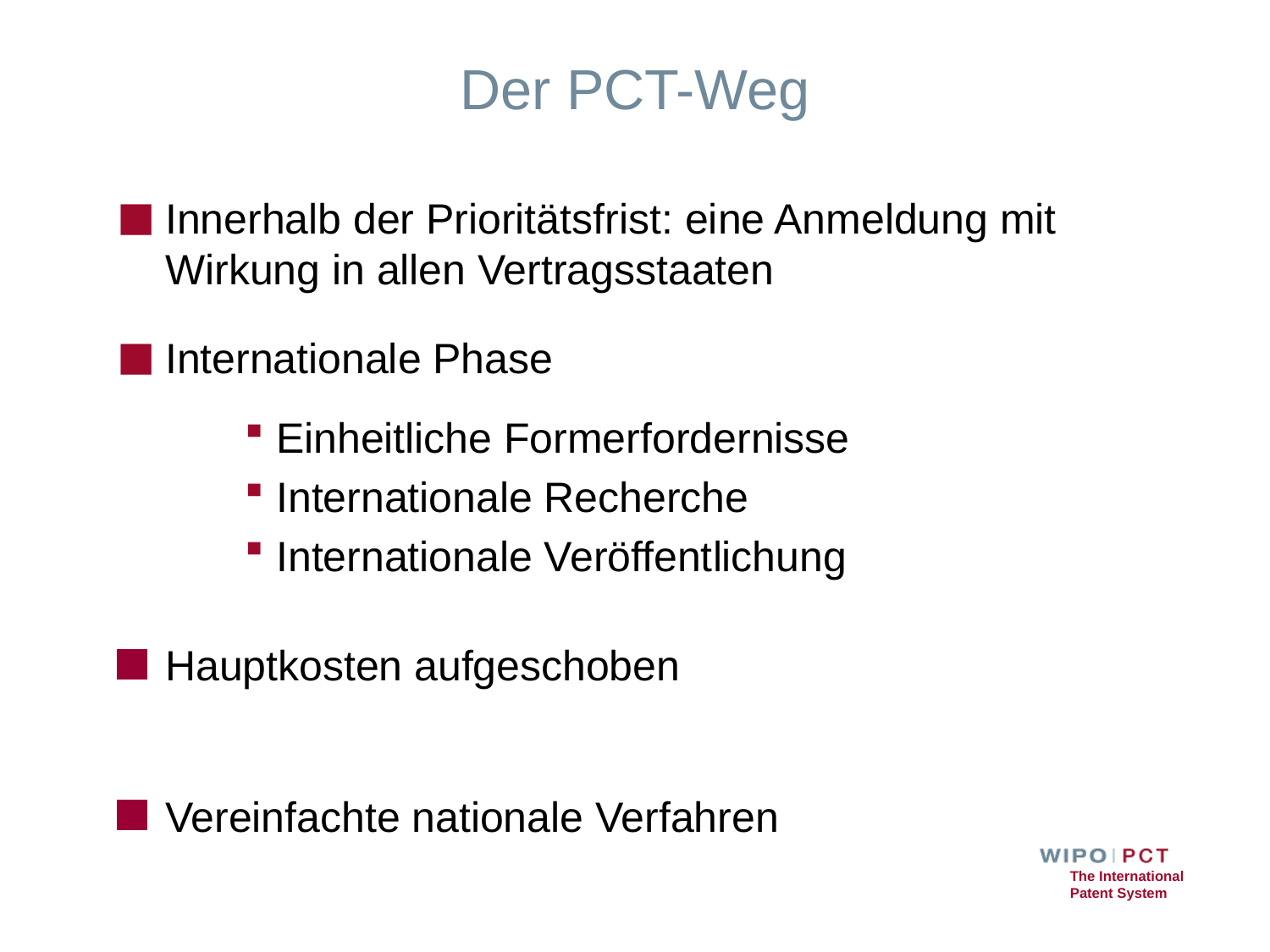

# Der PCT-Weg

Innerhalb der Prioritätsfrist: eine Anmeldung mit Wirkung in allen Vertragsstaaten

Internationale Phase

Einheitliche Formerfordernisse
Internationale Recherche
Internationale Veröffentlichung

Hauptkosten aufgeschoben

Vereinfachte nationale Verfahren